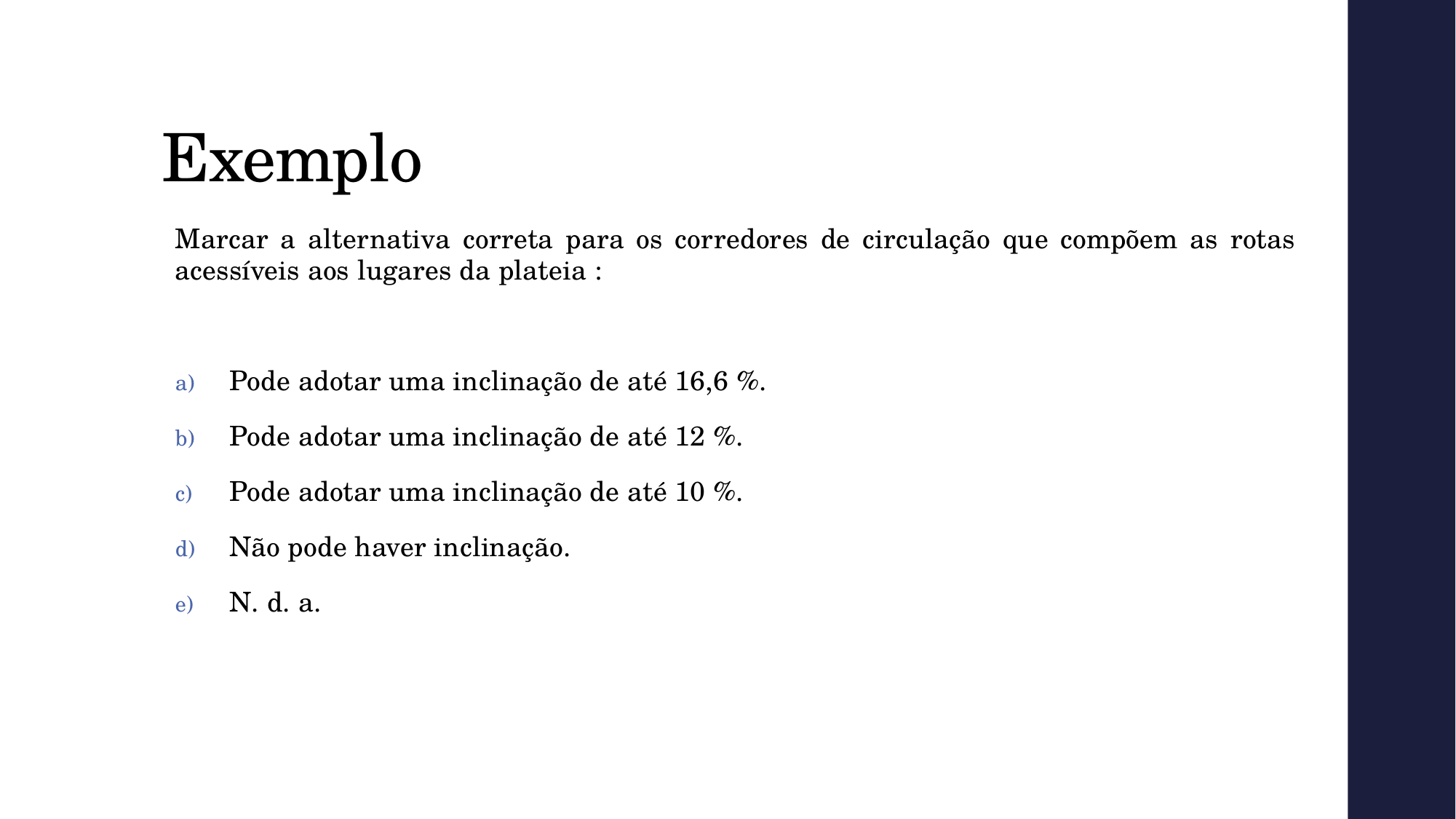

# Exemplo
Marcar a alternativa correta para os corredores de circulação que compõem as rotas acessíveis aos lugares da plateia :

Pode adotar uma inclinação de até 16,6 %.
Pode adotar uma inclinação de até 12 %.
Pode adotar uma inclinação de até 10 %.
Não pode haver inclinação.
N. d. a.